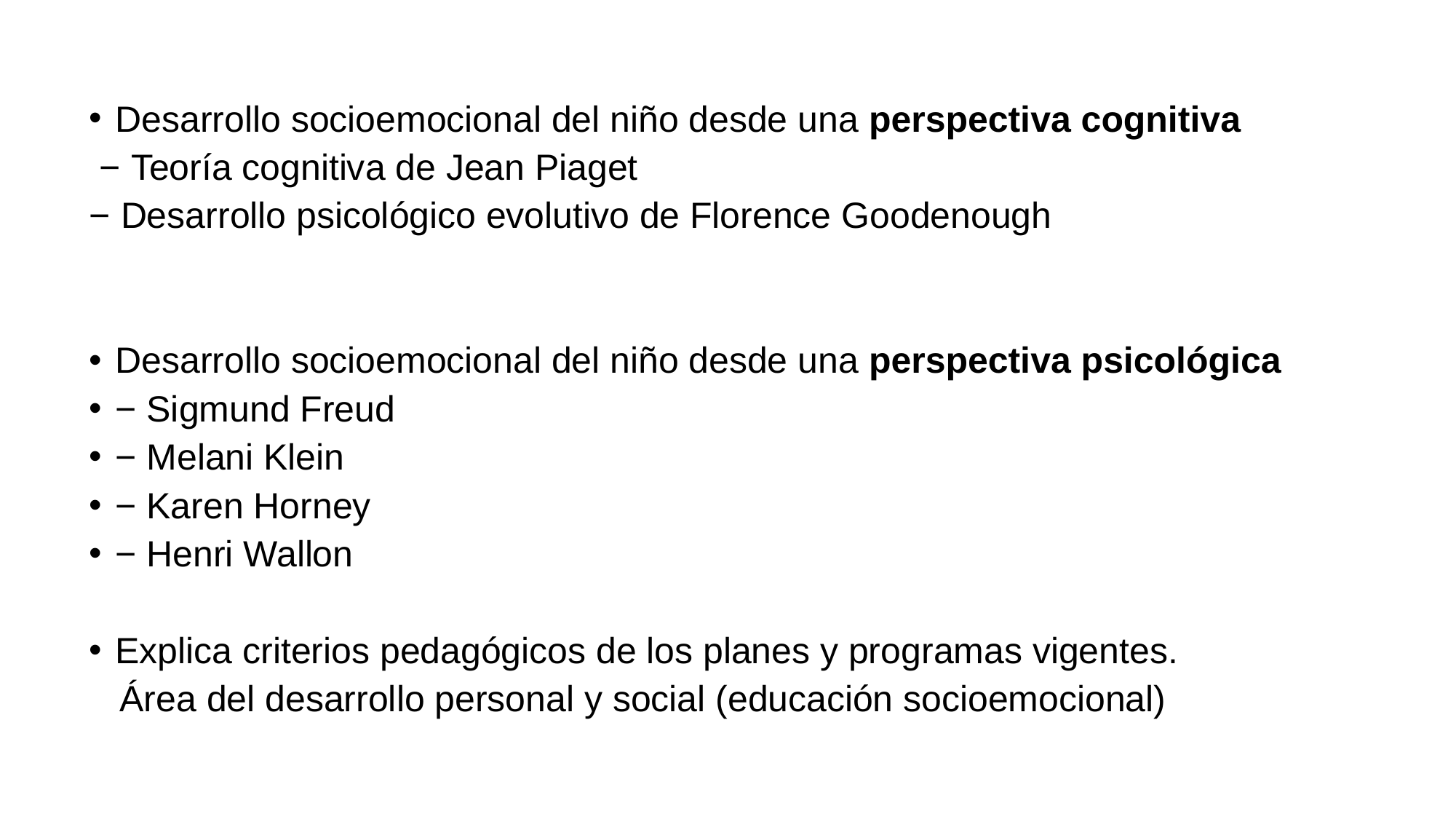

Desarrollo socioemocional del niño desde una perspectiva cognitiva
 − Teoría cognitiva de Jean Piaget
− Desarrollo psicológico evolutivo de Florence Goodenough

Desarrollo socioemocional del niño desde una perspectiva psicológica
− Sigmund Freud
− Melani Klein
− Karen Horney
− Henri Wallon

Explica criterios pedagógicos de los planes y programas vigentes.
   Área del desarrollo personal y social (educación socioemocional)